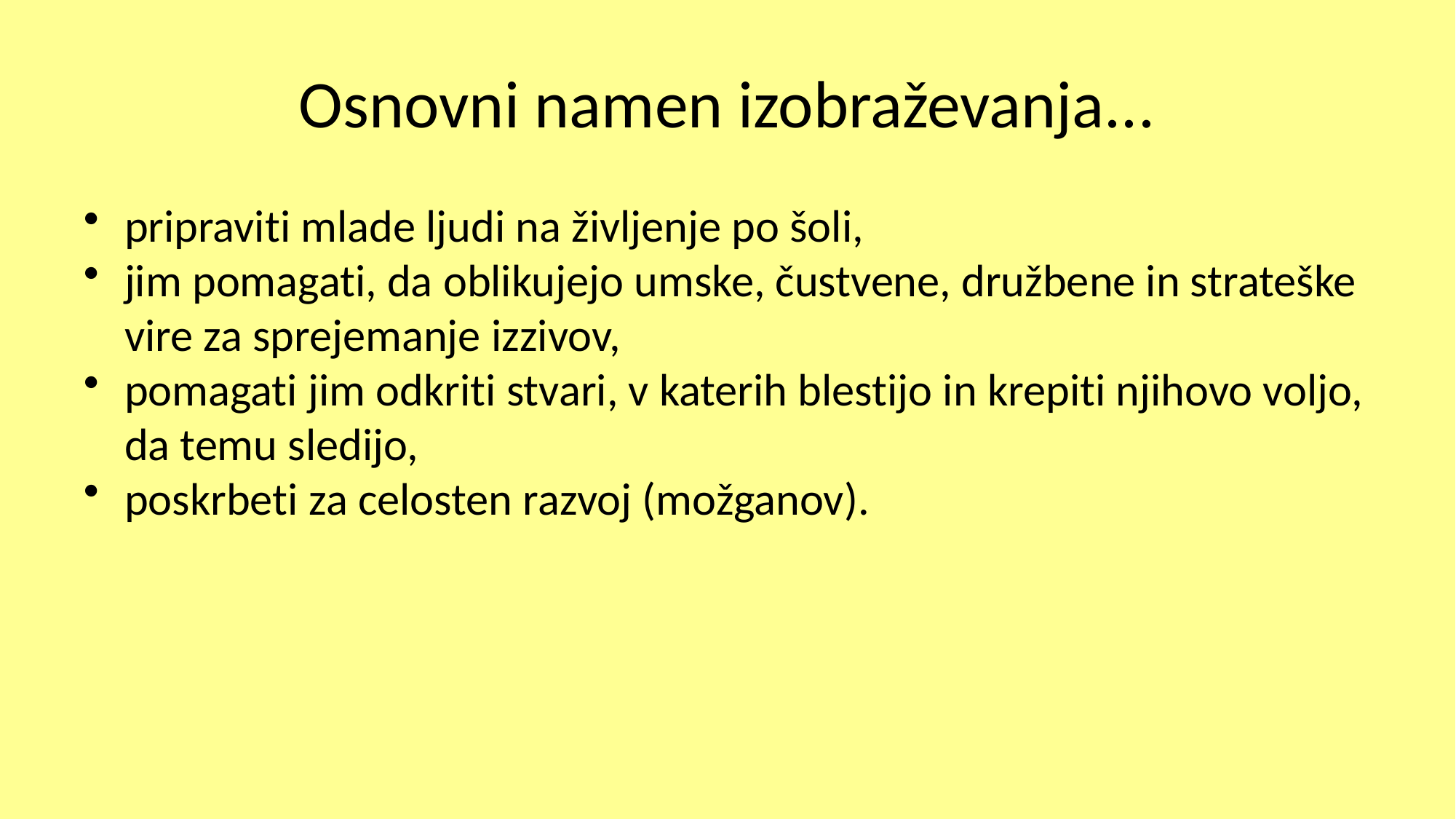

# Osnovni namen izobraževanja...
pripraviti mlade ljudi na življenje po šoli,
jim pomagati, da oblikujejo umske, čustvene, družbene in strateške vire za sprejemanje izzivov,
pomagati jim odkriti stvari, v katerih blestijo in krepiti njihovo voljo, da temu sledijo,
poskrbeti za celosten razvoj (možganov).